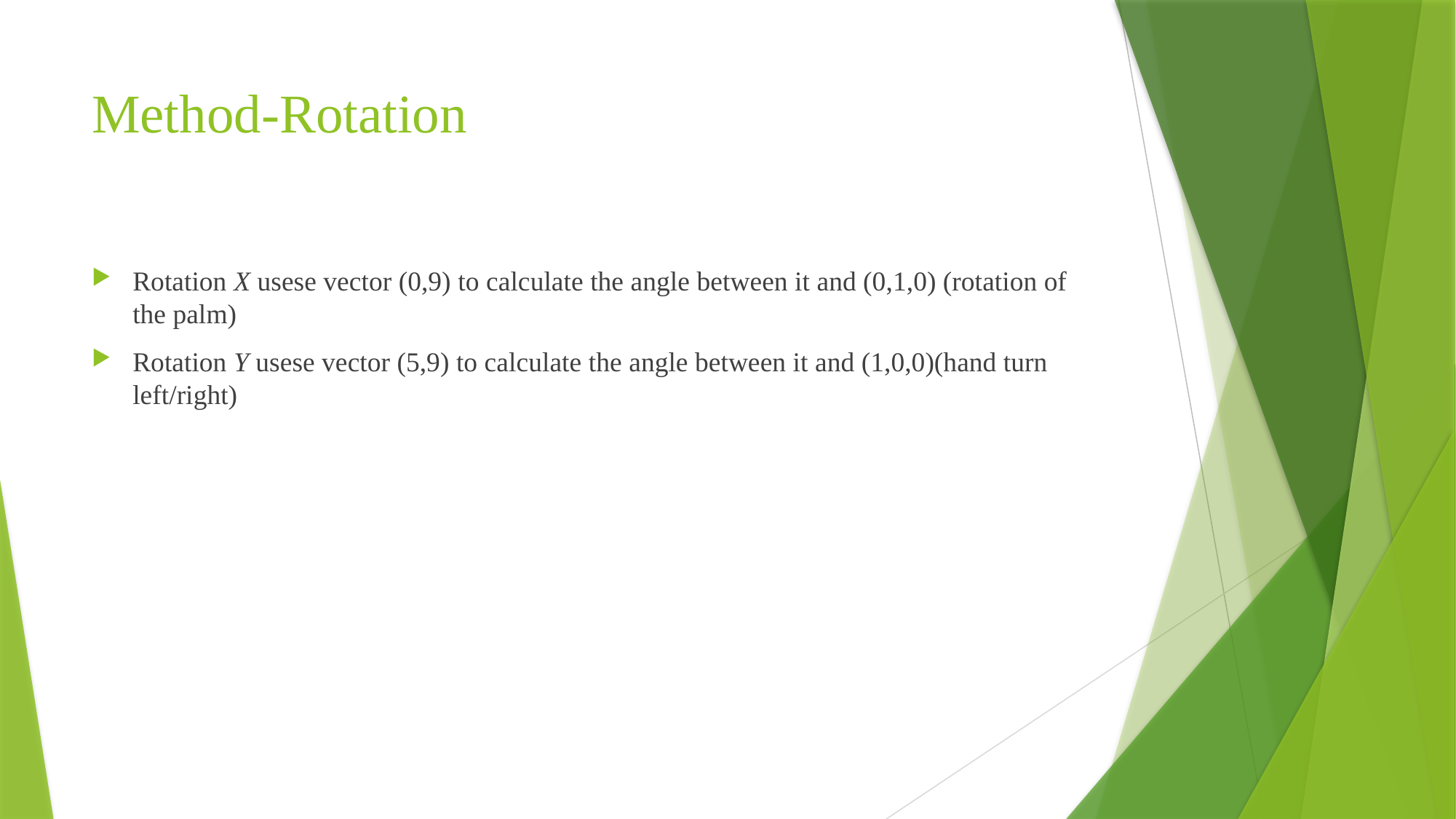

# Method-Rotation
Rotation X usese vector (0,9) to calculate the angle between it and (0,1,0) (rotation of the palm)
Rotation Y usese vector (5,9) to calculate the angle between it and (1,0,0)(hand turn left/right)